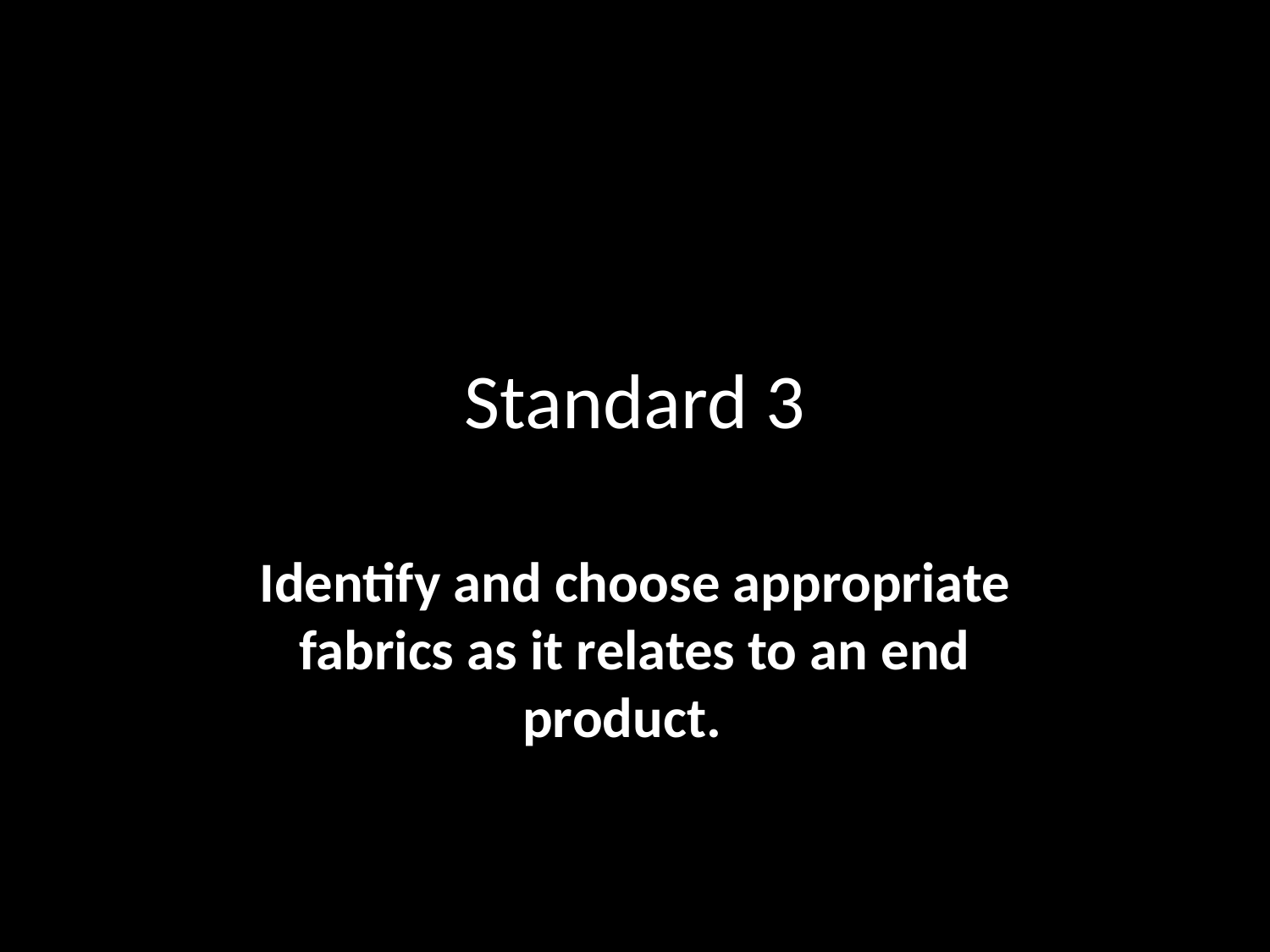

# Standard 3
Identify and choose appropriate fabrics as it relates to an end product.